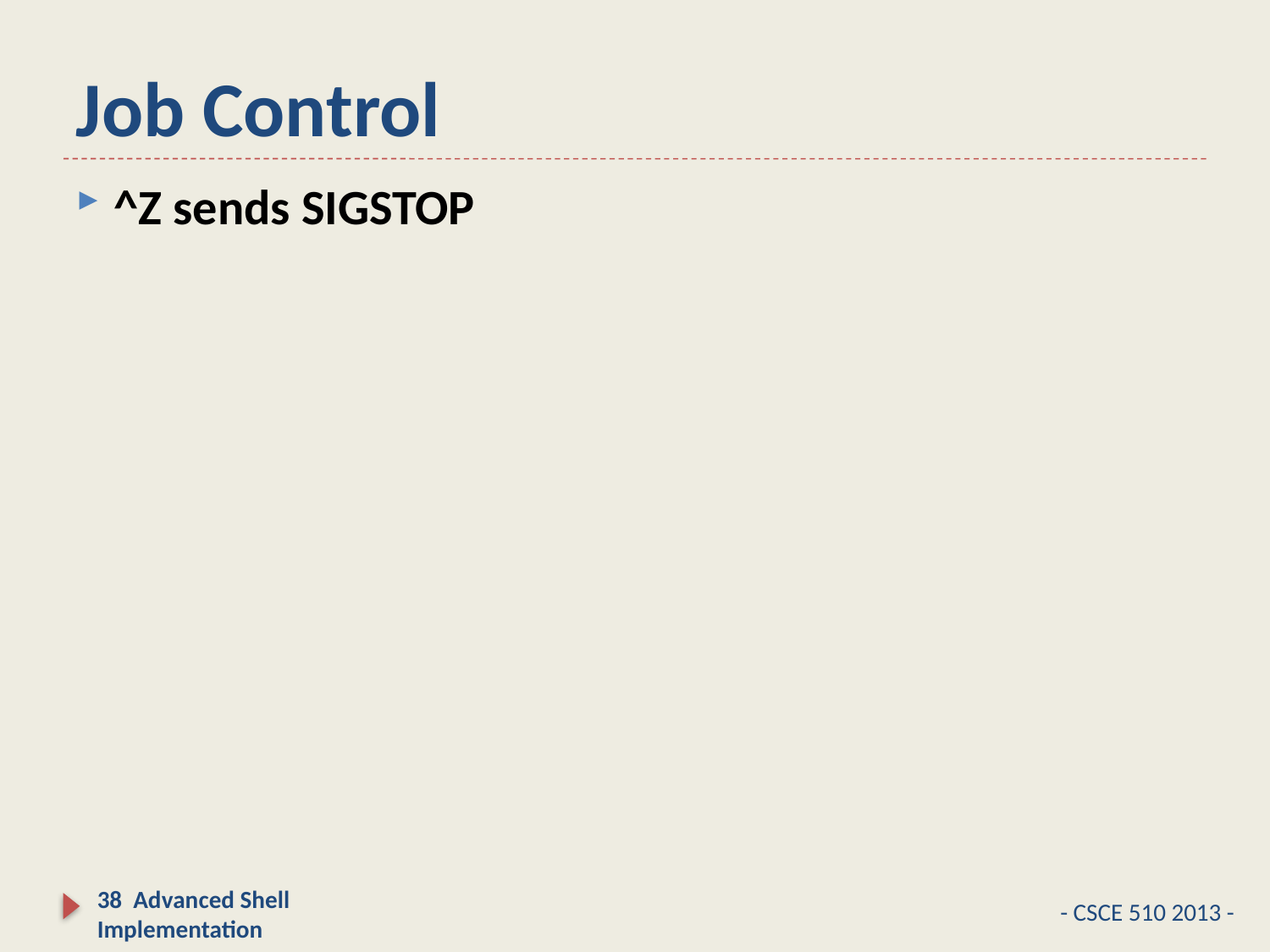

# Job Control
^Z sends SIGSTOP
38  Advanced Shell Implementation
- CSCE 510 2013 -